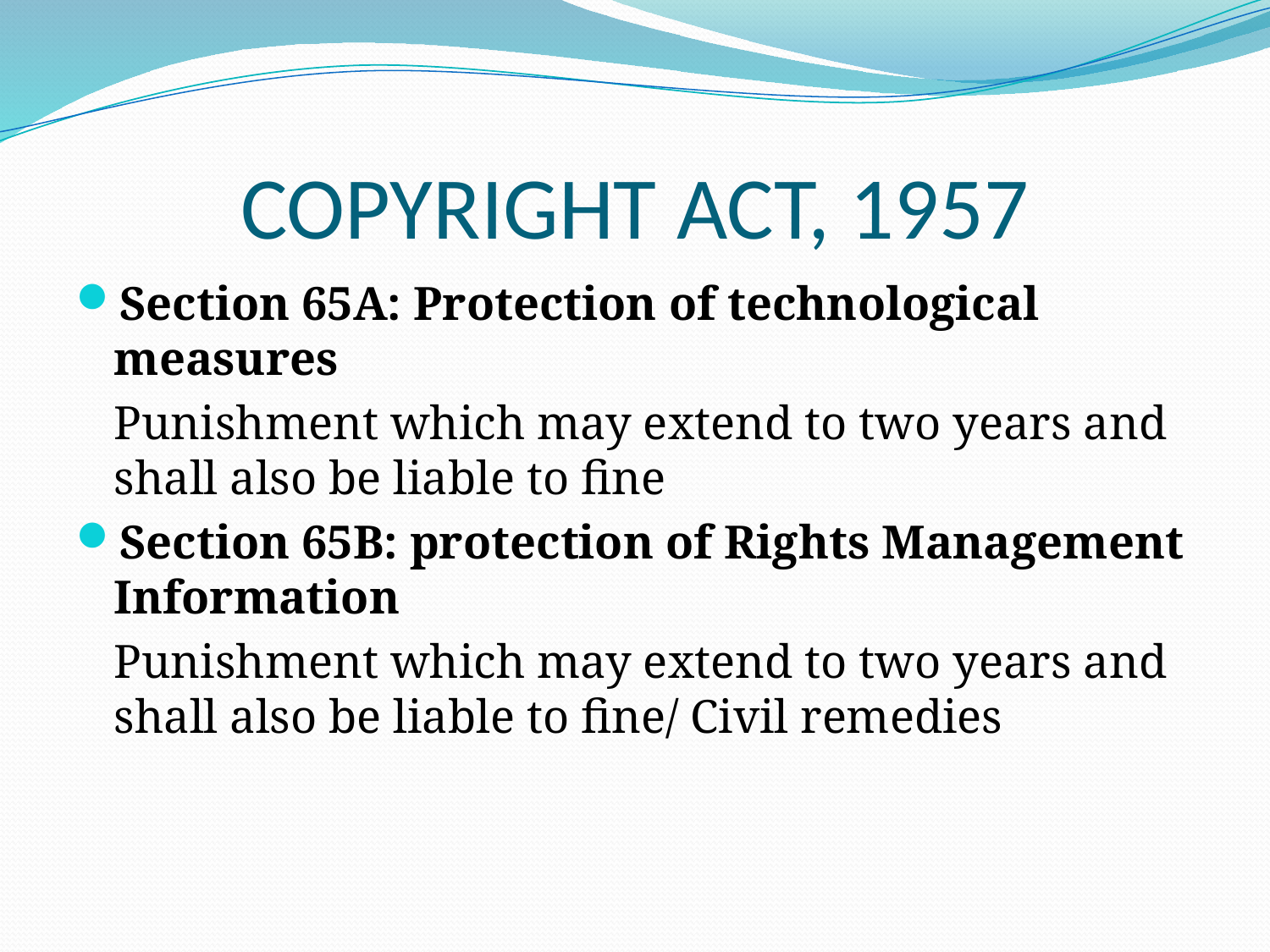

# COPYRIGHT ACT, 1957
Section 65A: Protection of technological measures
	Punishment which may extend to two years and shall also be liable to fine
Section 65B: protection of Rights Management Information
	Punishment which may extend to two years and shall also be liable to fine/ Civil remedies